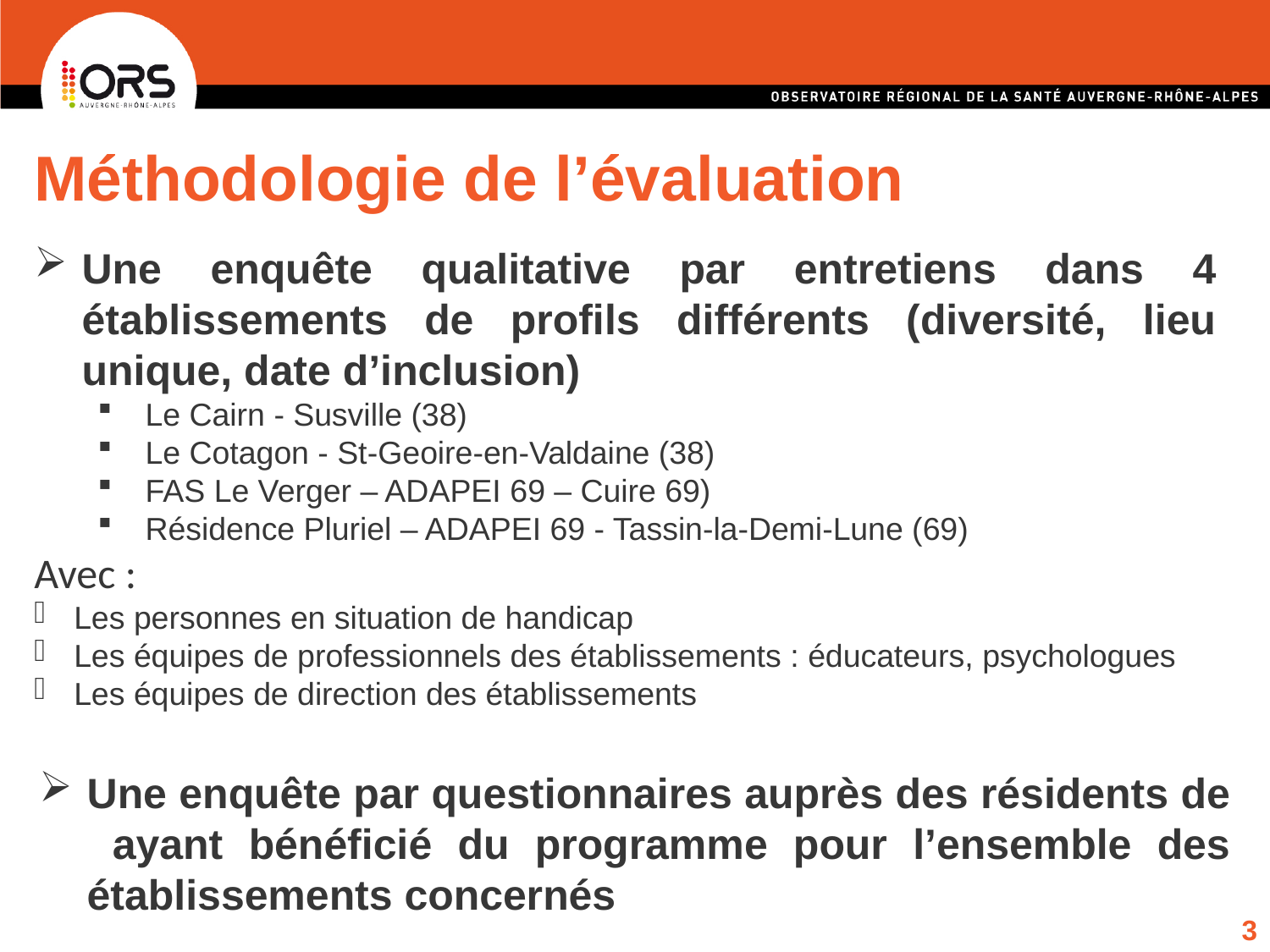

Méthodologie de l’évaluation
Une enquête qualitative par entretiens dans 4 établissements de profils différents (diversité, lieu unique, date d’inclusion)
Le Cairn - Susville (38)
Le Cotagon - St-Geoire-en-Valdaine (38)
FAS Le Verger – ADAPEI 69 – Cuire 69)
Résidence Pluriel – ADAPEI 69 - Tassin-la-Demi-Lune (69)
Avec :
Les personnes en situation de handicap
Les équipes de professionnels des établissements : éducateurs, psychologues
Les équipes de direction des établissements

Une enquête par questionnaires auprès des résidents de  ayant bénéficié du programme pour l’ensemble des établissements concernés
3